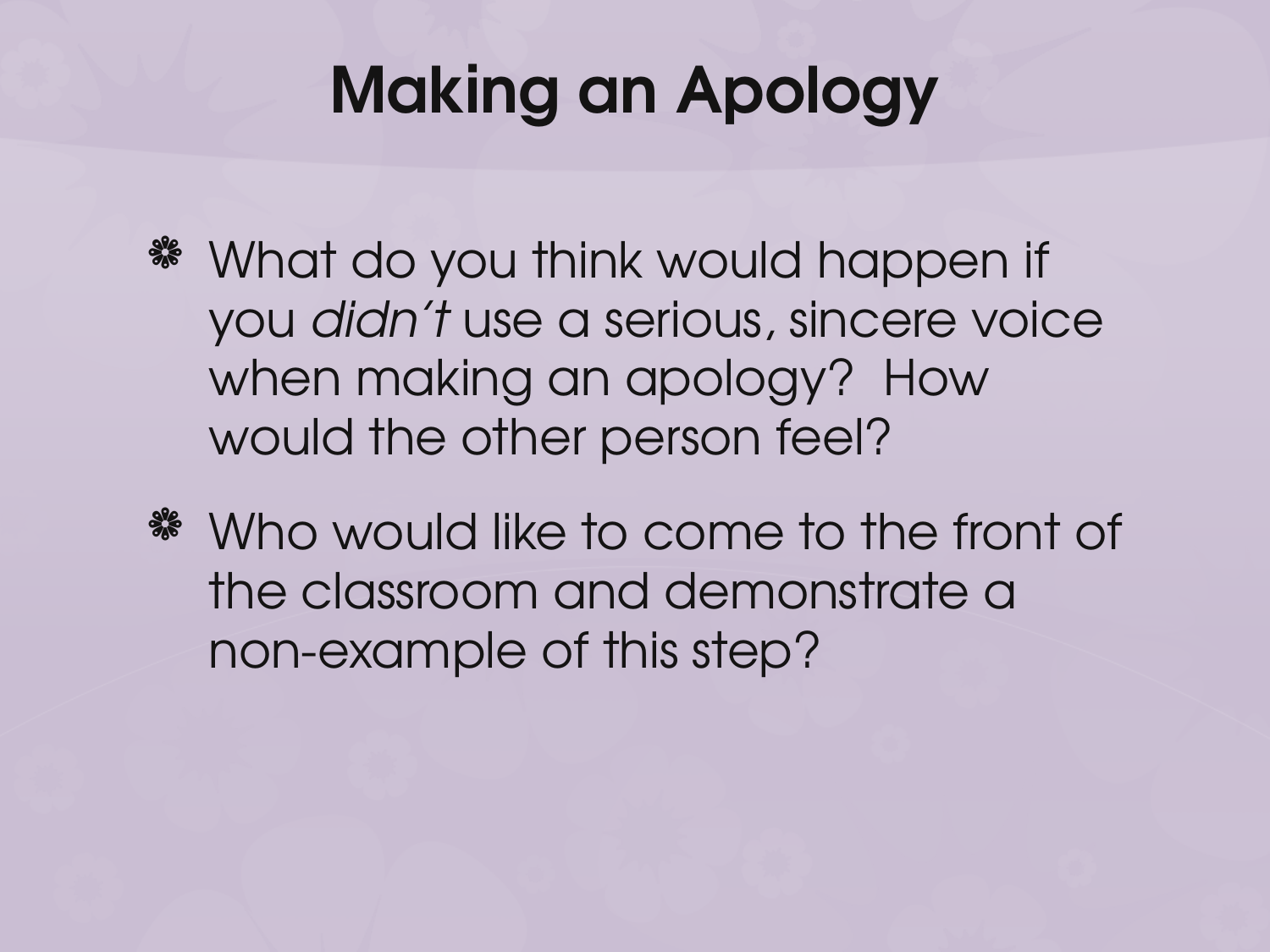

# Making an Apology
What do you think would happen if you didn’t use a serious, sincere voice when making an apology?  How would the other person feel?
Who would like to come to the front of the classroom and demonstrate a non-example of this step?